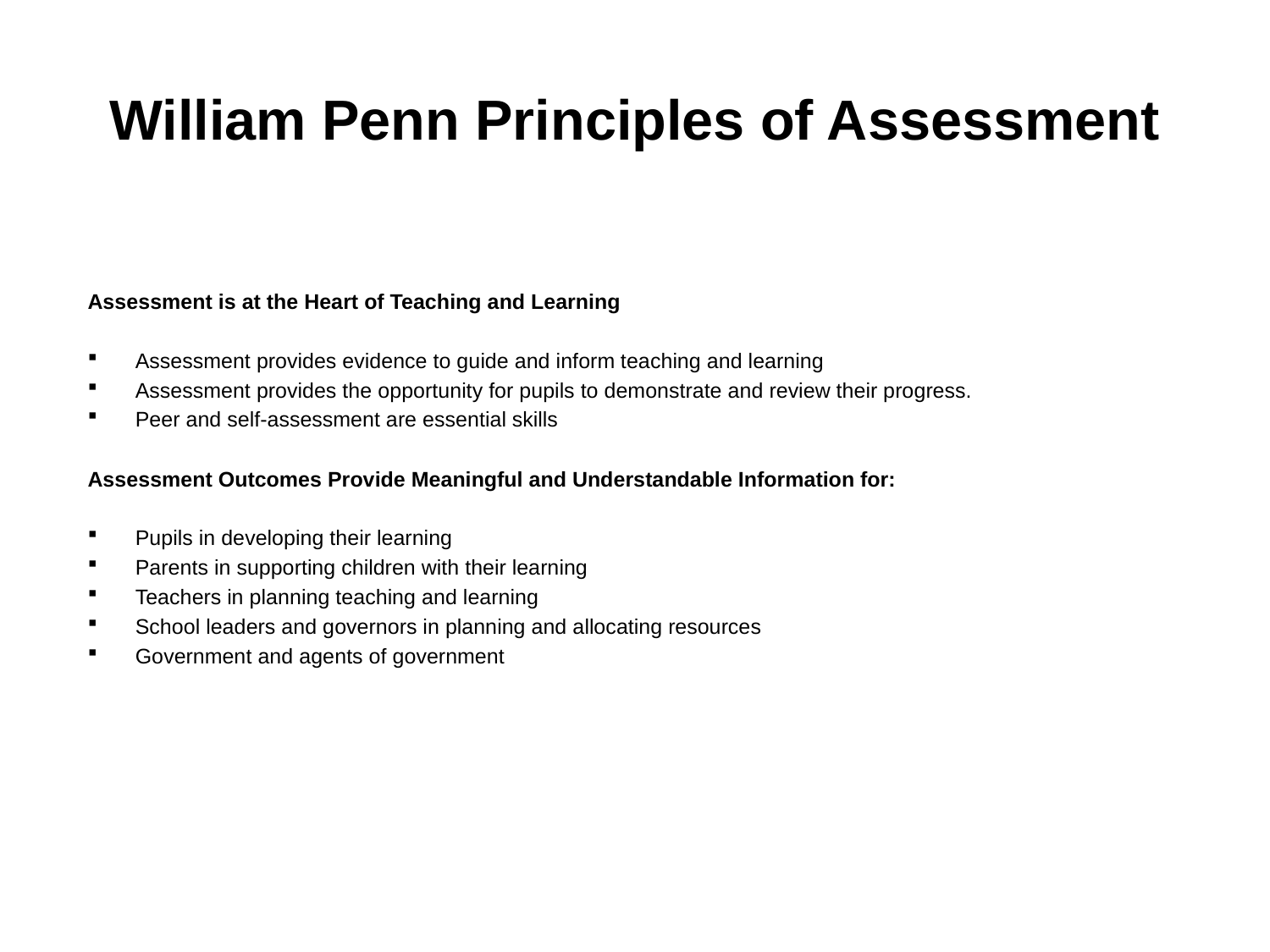

# William Penn Principles of Assessment

Assessment is at the Heart of Teaching and Learning

Assessment provides evidence to guide and inform teaching and learning
Assessment provides the opportunity for pupils to demonstrate and review their progress.
Peer and self-assessment are essential skills

Assessment Outcomes Provide Meaningful and Understandable Information for:

Pupils in developing their learning
Parents in supporting children with their learning
Teachers in planning teaching and learning
School leaders and governors in planning and allocating resources
Government and agents of government